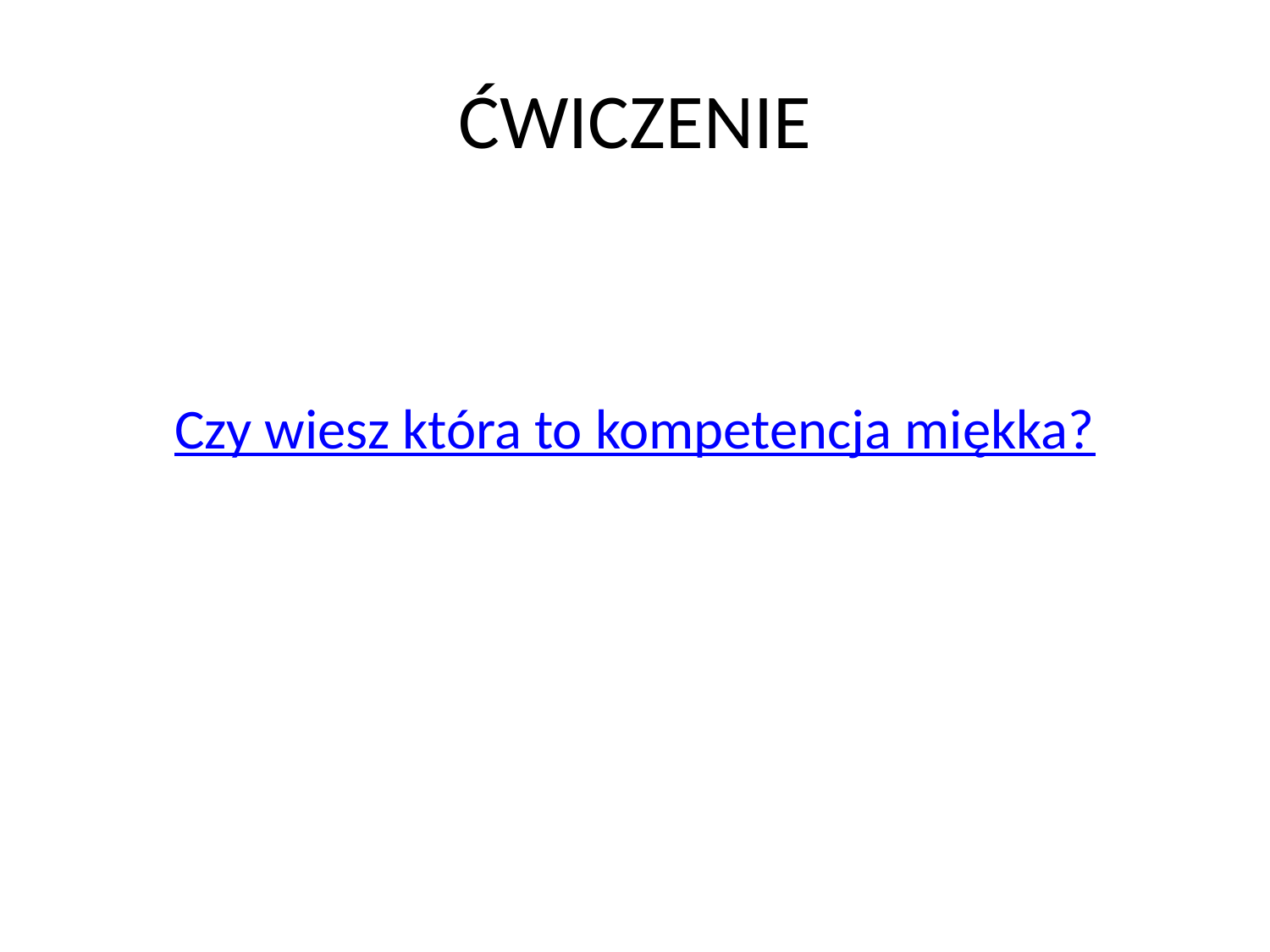

# ĆWICZENIE
Czy wiesz która to kompetencja miękka?